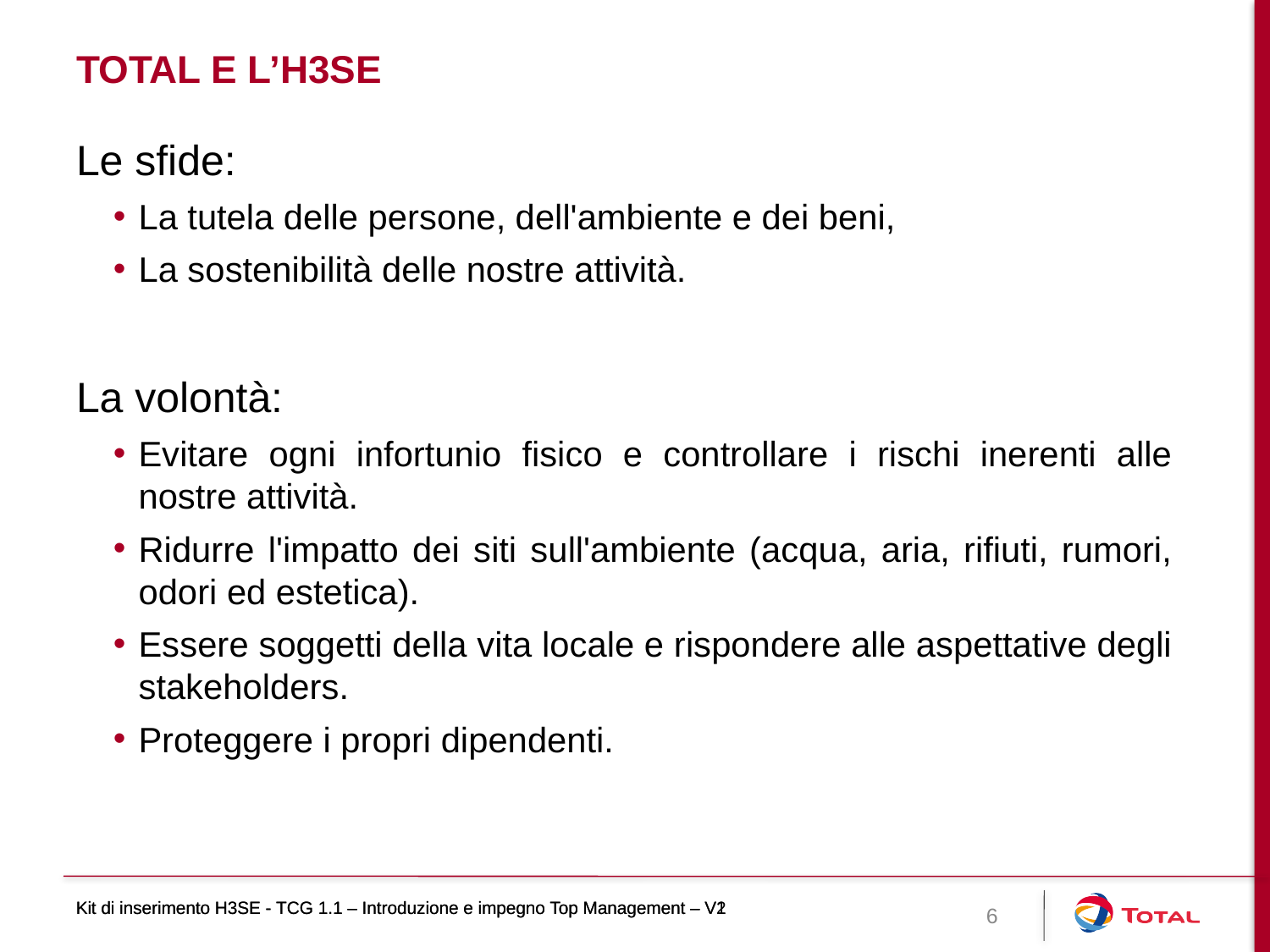

# TOTAL e l’H3SE
Le sfide:
La tutela delle persone, dell'ambiente e dei beni,
La sostenibilità delle nostre attività.

La volontà:
Evitare ogni infortunio fisico e controllare i rischi inerenti alle nostre attività.
Ridurre l'impatto dei siti sull'ambiente (acqua, aria, rifiuti, rumori, odori ed estetica).
Essere soggetti della vita locale e rispondere alle aspettative degli stakeholders.
Proteggere i propri dipendenti.
Kit di inserimento H3SE - TCG 1.1 – Introduzione e impegno Top Management – V1
Kit di inserimento H3SE - TCG 1.1 – Introduzione e impegno Top Management – V2
6